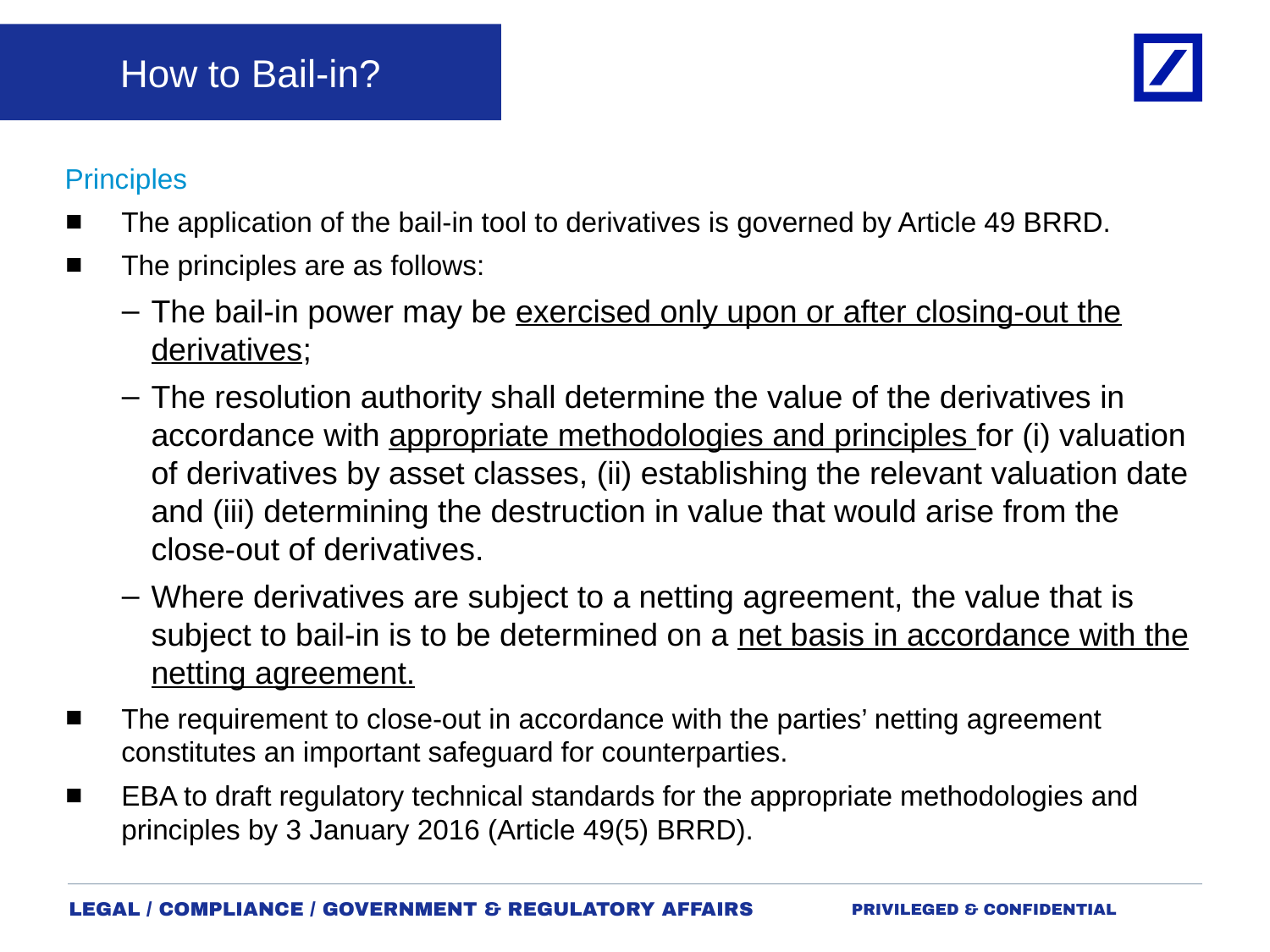

How to Bail-in?
Principles
The application of the bail-in tool to derivatives is governed by Article 49 BRRD.
The principles are as follows:
The bail-in power may be exercised only upon or after closing-out the derivatives;
The resolution authority shall determine the value of the derivatives in accordance with appropriate methodologies and principles for (i) valuation of derivatives by asset classes, (ii) establishing the relevant valuation date and (iii) determining the destruction in value that would arise from the close-out of derivatives.
Where derivatives are subject to a netting agreement, the value that is subject to bail-in is to be determined on a net basis in accordance with the netting agreement.
The requirement to close-out in accordance with the parties’ netting agreement constitutes an important safeguard for counterparties.
EBA to draft regulatory technical standards for the appropriate methodologies and principles by 3 January 2016 (Article 49(5) BRRD).